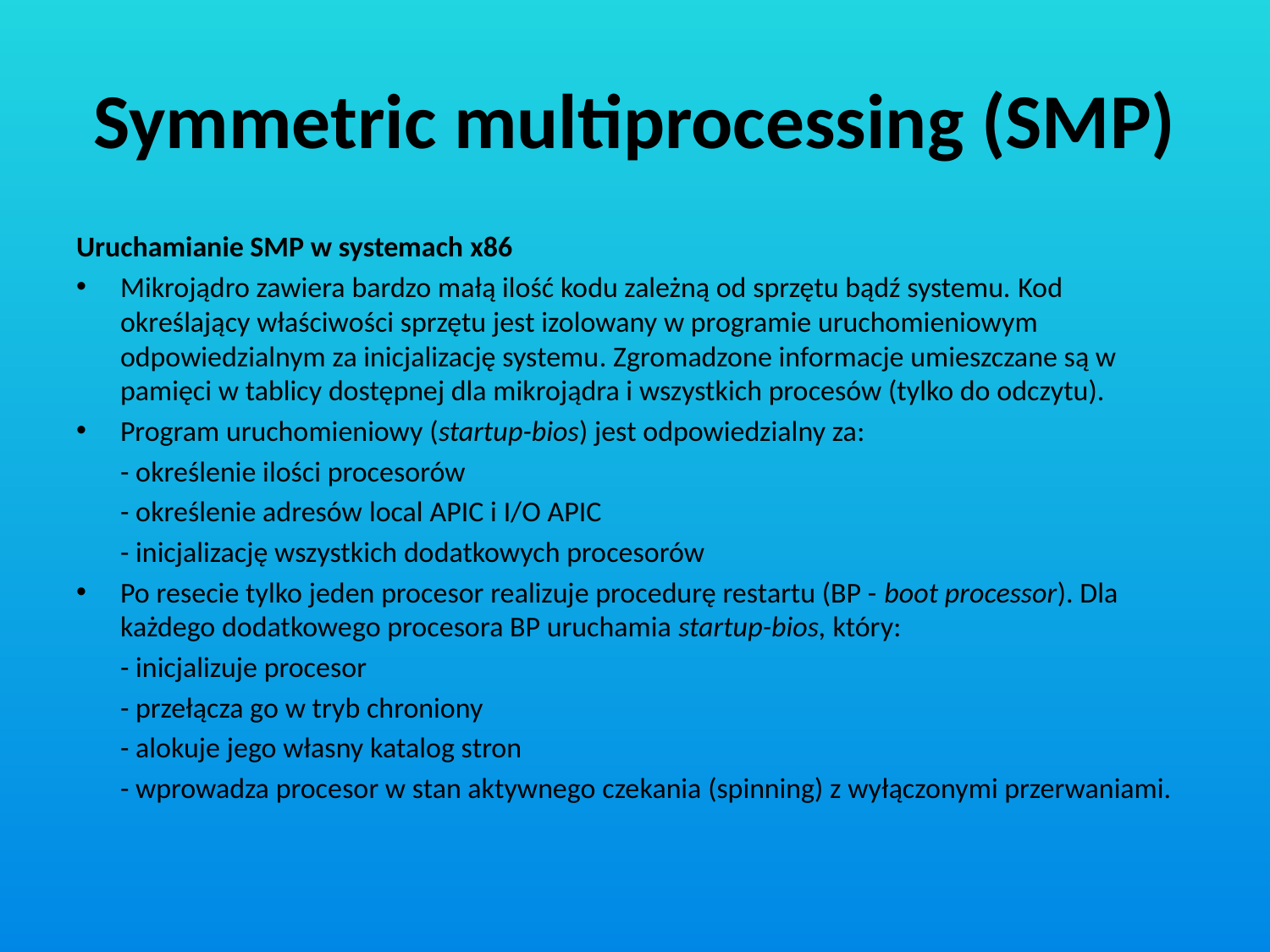

# Symmetric multiprocessing (SMP)
Uruchamianie SMP w systemach x86
Mikrojądro zawiera bardzo małą ilość kodu zależną od sprzętu bądź systemu. Kod określający właściwości sprzętu jest izolowany w programie uruchomieniowym odpowiedzialnym za inicjalizację systemu. Zgromadzone informacje umieszczane są w pamięci w tablicy dostępnej dla mikrojądra i wszystkich procesów (tylko do odczytu).
Program uruchomieniowy (startup-bios) jest odpowiedzialny za:
	- określenie ilości procesorów
	- określenie adresów local APIC i I/O APIC
	- inicjalizację wszystkich dodatkowych procesorów
Po resecie tylko jeden procesor realizuje procedurę restartu (BP - boot processor). Dla każdego dodatkowego procesora BP uruchamia startup-bios, który:
	- inicjalizuje procesor
	- przełącza go w tryb chroniony
	- alokuje jego własny katalog stron
	- wprowadza procesor w stan aktywnego czekania (spinning) z wyłączonymi przerwaniami.